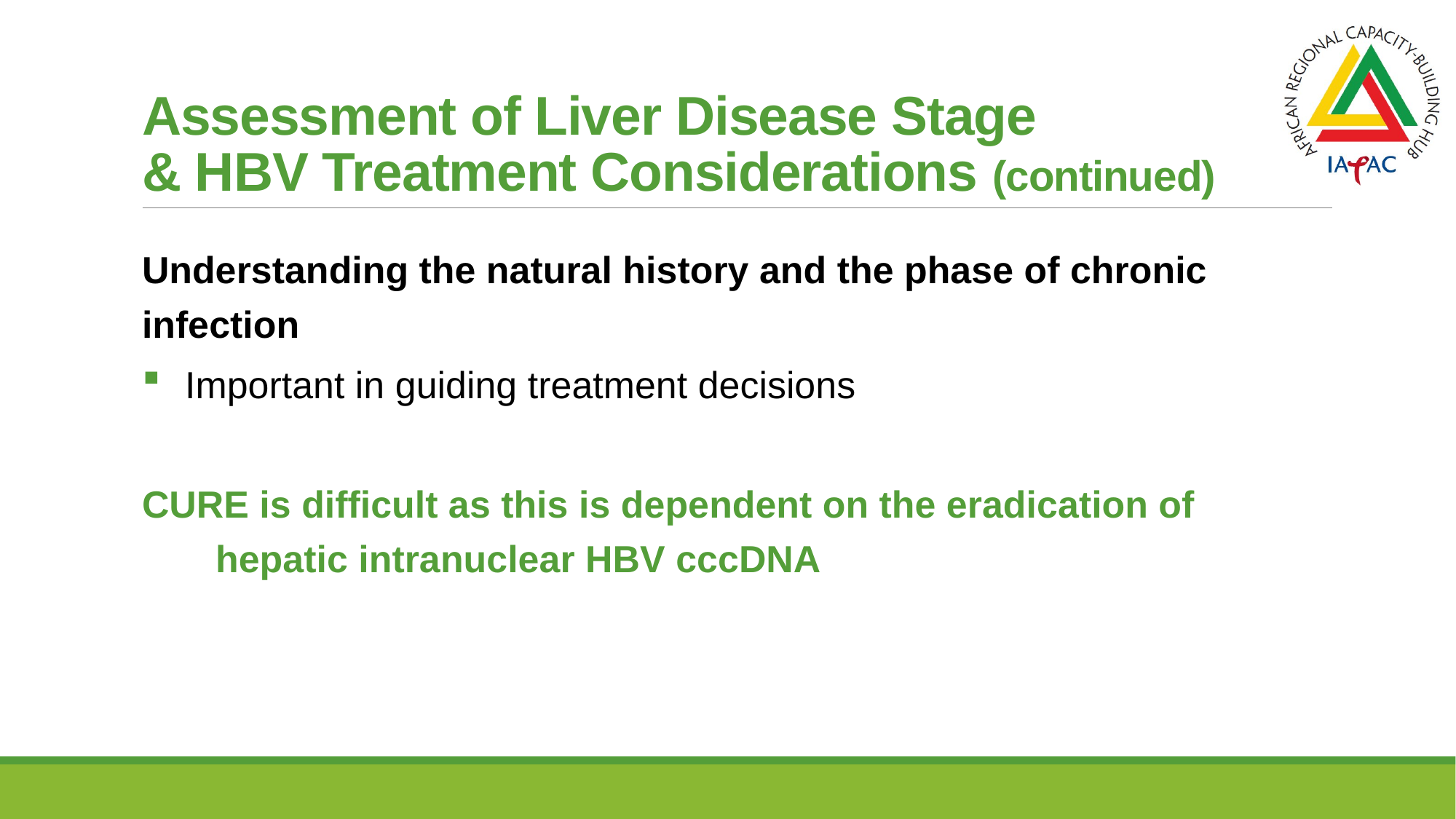

# Assessment of Liver Disease Stage & HBV Treatment Considerations (continued)
Understanding the natural history and the phase of chronic infection
Important in guiding treatment decisions

CURE is difficult as this is dependent on the eradication of                      hepatic intranuclear HBV cccDNA